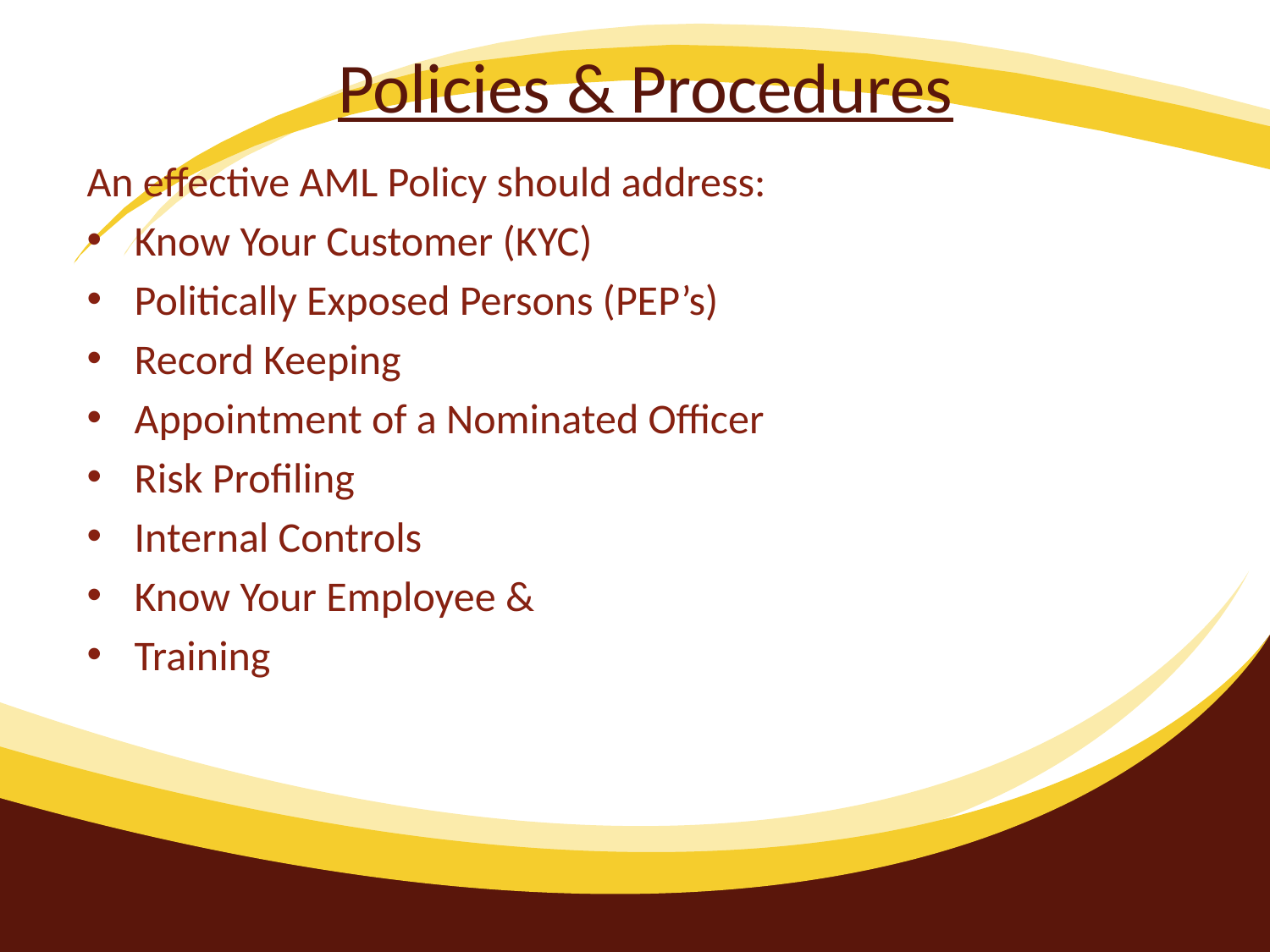

# Policies & Procedures
An effective AML Policy should address:
Know Your Customer (KYC)
Politically Exposed Persons (PEP’s)
Record Keeping
Appointment of a Nominated Officer
Risk Profiling
Internal Controls
Know Your Employee &
Training